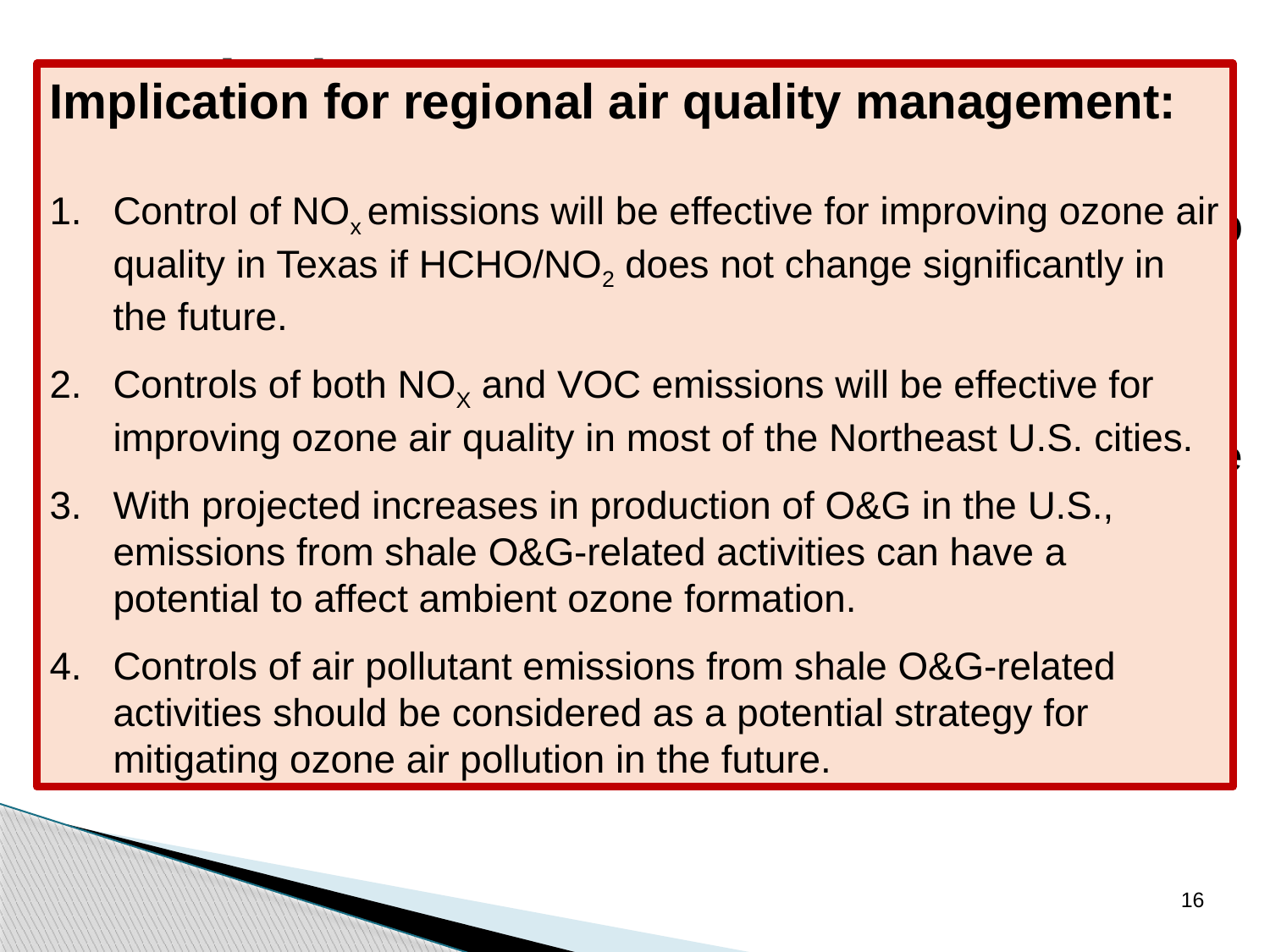

# Conclusions
Implication for regional air quality management:

Control of NOx emissions will be effective for improving ozone air quality in Texas if HCHO/NO2 does not change significantly in the future.
Controls of both NOX and VOC emissions will be effective for improving ozone air quality in most of the Northeast U.S. cities.
With projected increases in production of O&G in the U.S., emissions from shale O&G-related activities can have a potential to affect ambient ozone formation.
Controls of air pollutant emissions from shale O&G-related activities should be considered as a potential strategy for mitigating ozone air pollution in the future.
The thresholds of HCHO/NO2 for VOC-limited  and NOX-limited regimes are 1 and 2, respectively. The ratio of HCHO and NO2 columns between 1 and 2 is the transition regime.

In Northeast U.S., the transition regime occurred in most of the cities before 2010, and ozone in some cities became the NOx-limited regime after 2010.

The NOx-limited regime occurred in neighboring cities of the shale plays in Texas during 2007-2013.

16